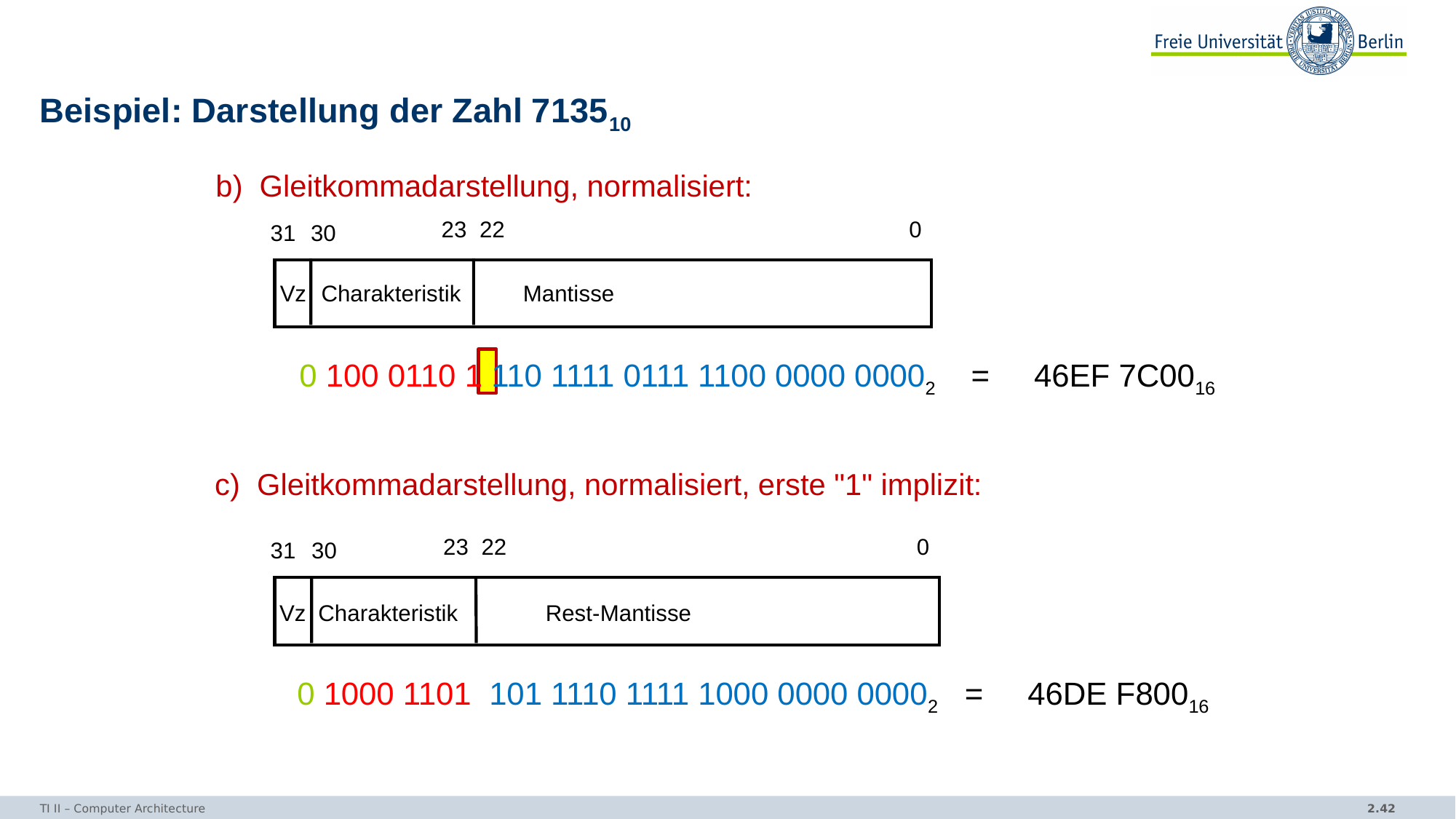

# Beispiel: Darstellung der Zahl 713510
b)  Gleitkommadarstellung, normalisiert:

23  22

0

31

30

Vz
Charakteristik
Mantisse

 0 100 0110 1 110 1111 0111 1100 0000 00002    =     46EF 7C0016

c)  Gleitkommadarstellung, normalisiert, erste "1" implizit:

23  22

0

31

30

Vz
Charakteristik
Rest-Mantisse

 0 1000 1101  101 1110 1111 1000 0000 00002   =     46DE F80016

TI II – Computer Architecture